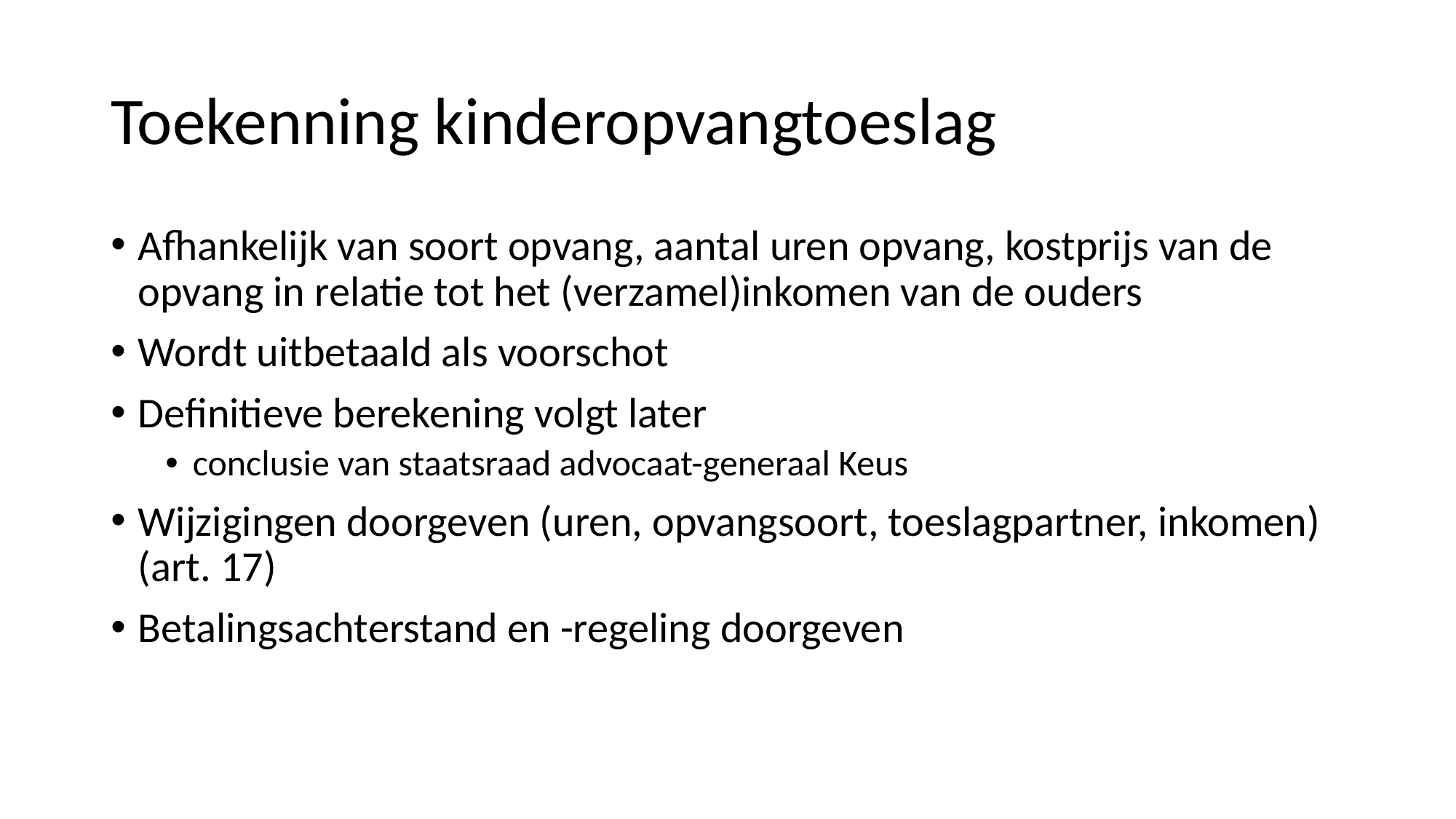

# Toekenning kinderopvangtoeslag
Afhankelijk van soort opvang, aantal uren opvang, kostprijs van de opvang in relatie tot het (verzamel)inkomen van de ouders
Wordt uitbetaald als voorschot
Definitieve berekening volgt later
conclusie van staatsraad advocaat-generaal Keus
Wijzigingen doorgeven (uren, opvangsoort, toeslagpartner, inkomen) (art. 17)
Betalingsachterstand en -regeling doorgeven